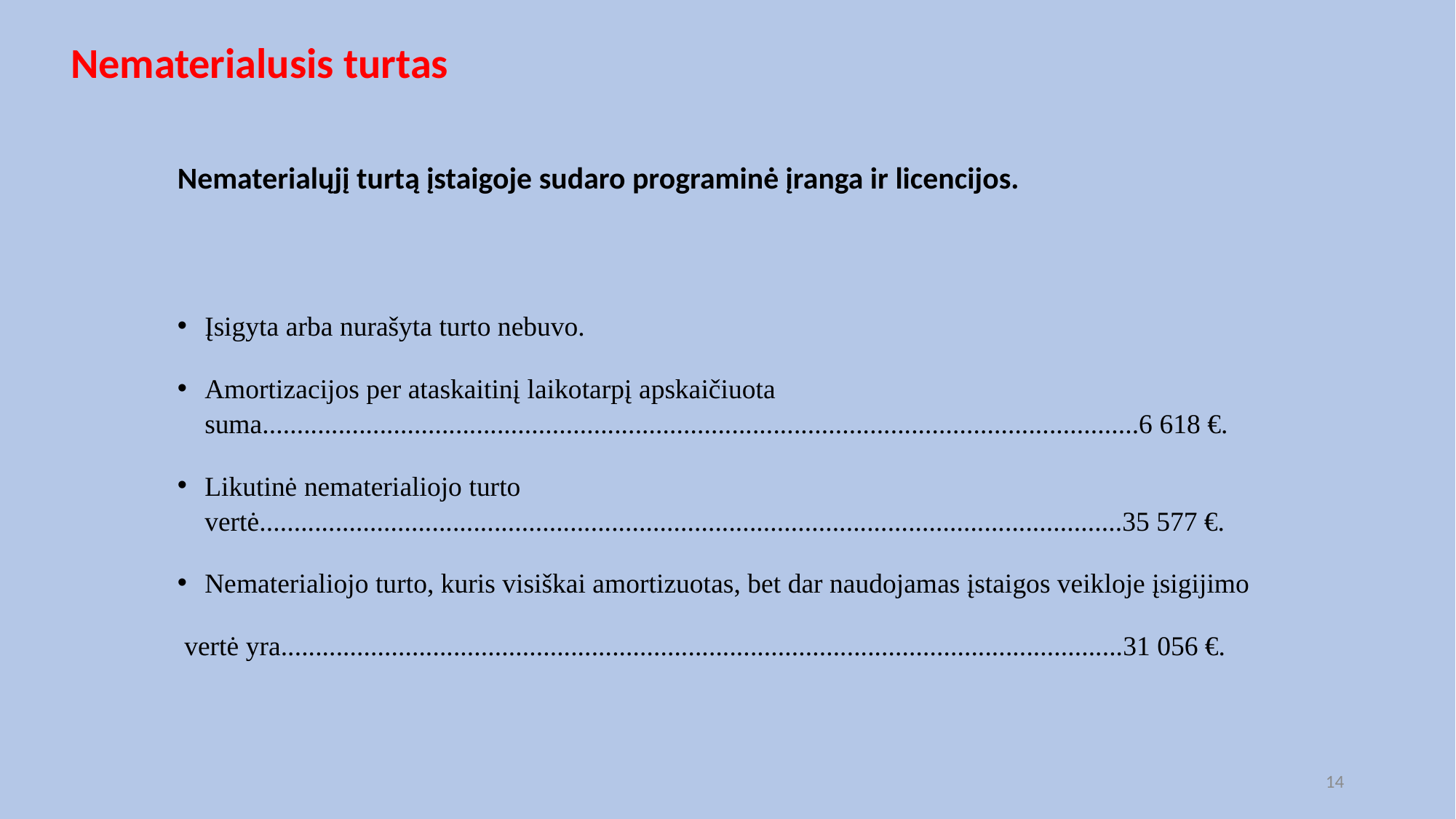

# Nematerialusis turtas
Nematerialųjį turtą įstaigoje sudaro programinė įranga ir licencijos.

Įsigyta arba nurašyta turto nebuvo.
Amortizacijos per ataskaitinį laikotarpį apskaičiuota suma...............................................................................................................................6 618 €.
Likutinė nematerialiojo turto vertė.............................................................................................................................35 577 €.
Nematerialiojo turto, kuris visiškai amortizuotas, bet dar naudojamas įstaigos veikloje įsigijimo
 vertė yra..........................................................................................................................31 056 €.

14